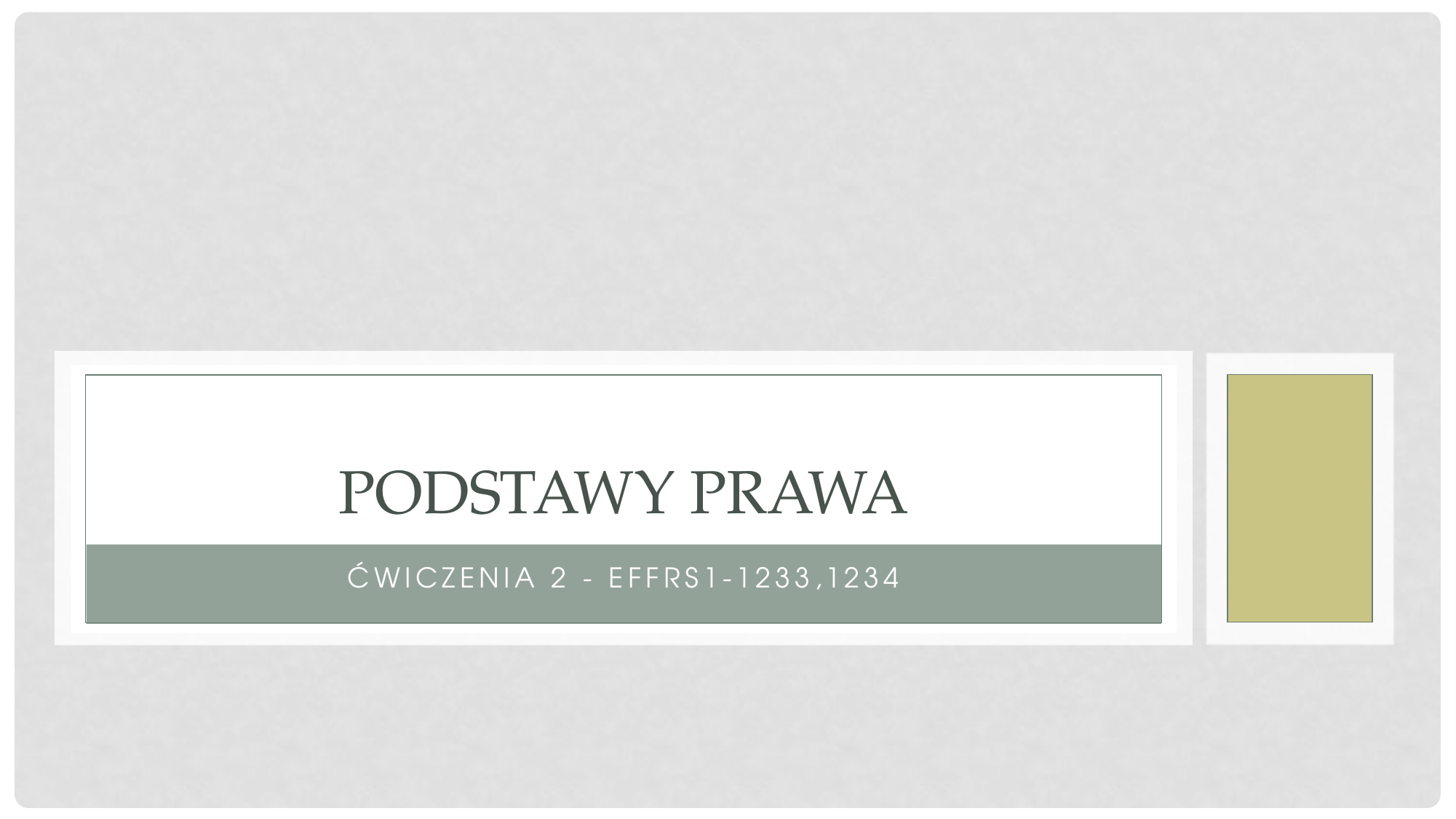

# Podstawy prawa
ćwiczenia 2 - EFFRS1-1233,1234